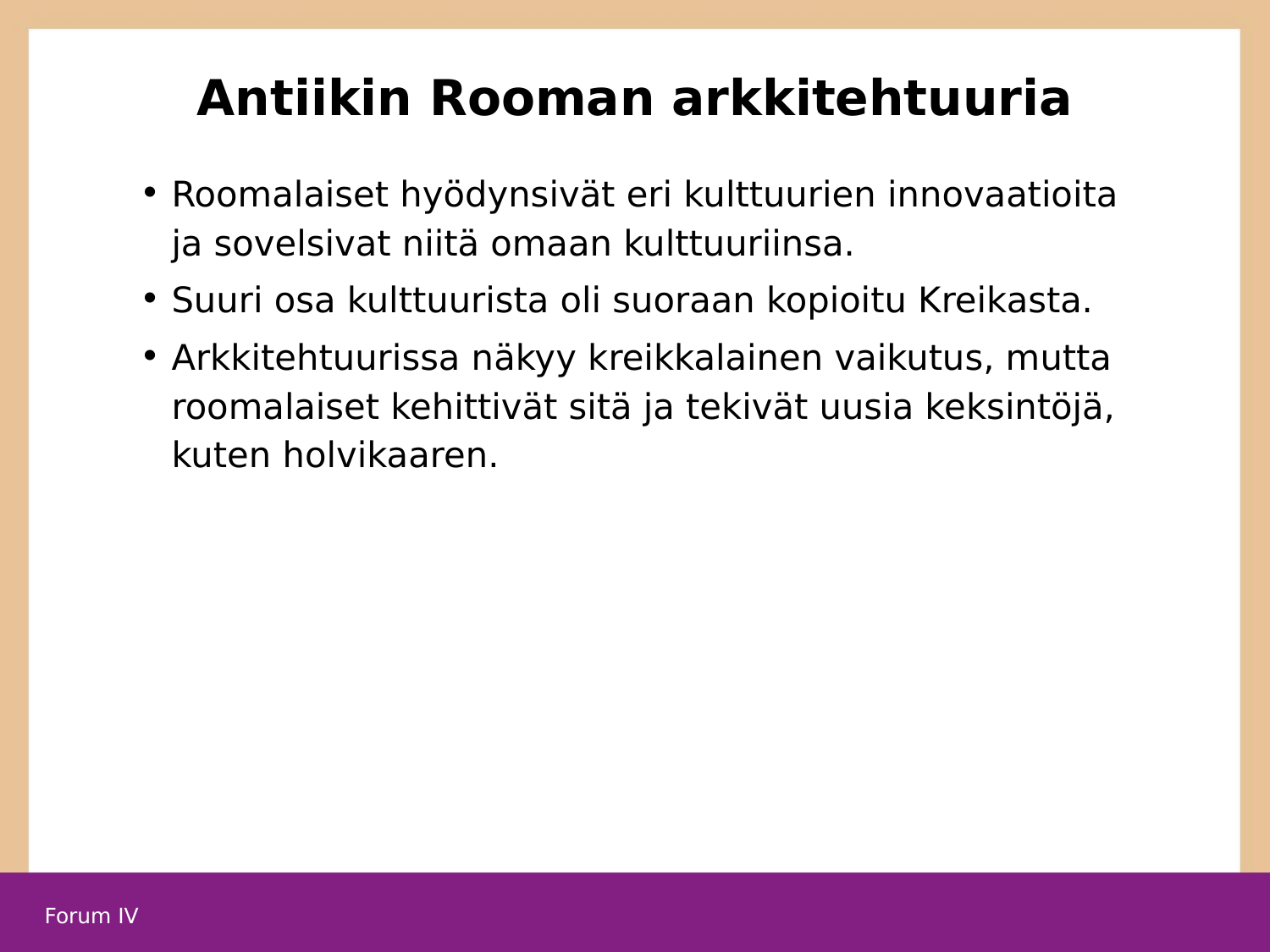

# Antiikin Rooman arkkitehtuuria
Roomalaiset hyödynsivät eri kulttuurien innovaatioita  ja sovelsivat niitä omaan kulttuuriinsa.
Suuri osa kulttuurista oli suoraan kopioitu Kreikasta.
Arkkitehtuurissa näkyy kreikkalainen vaikutus, mutta roomalaiset kehittivät sitä ja tekivät uusia keksintöjä, kuten holvikaaren.